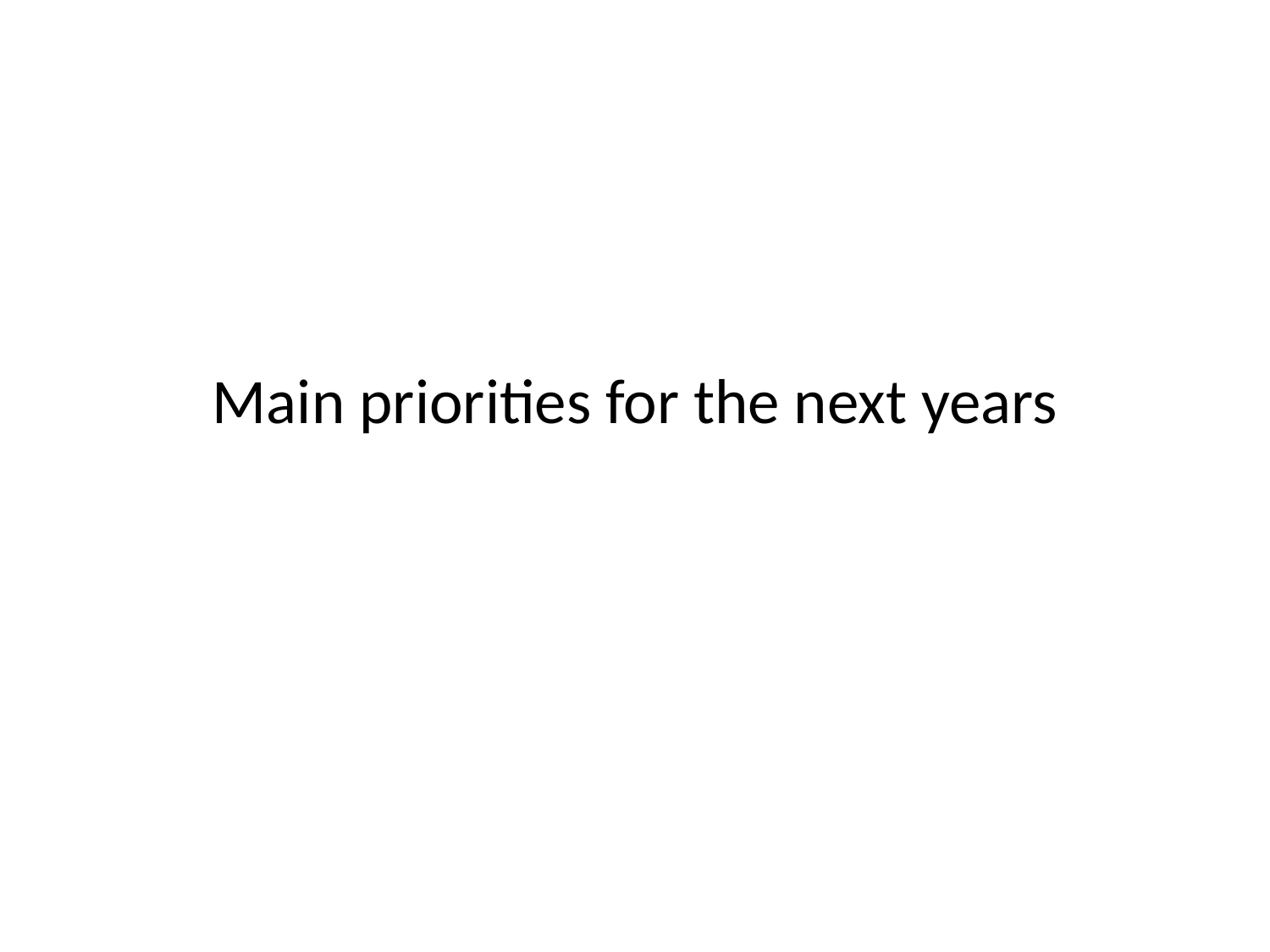

# Main priorities for the next years